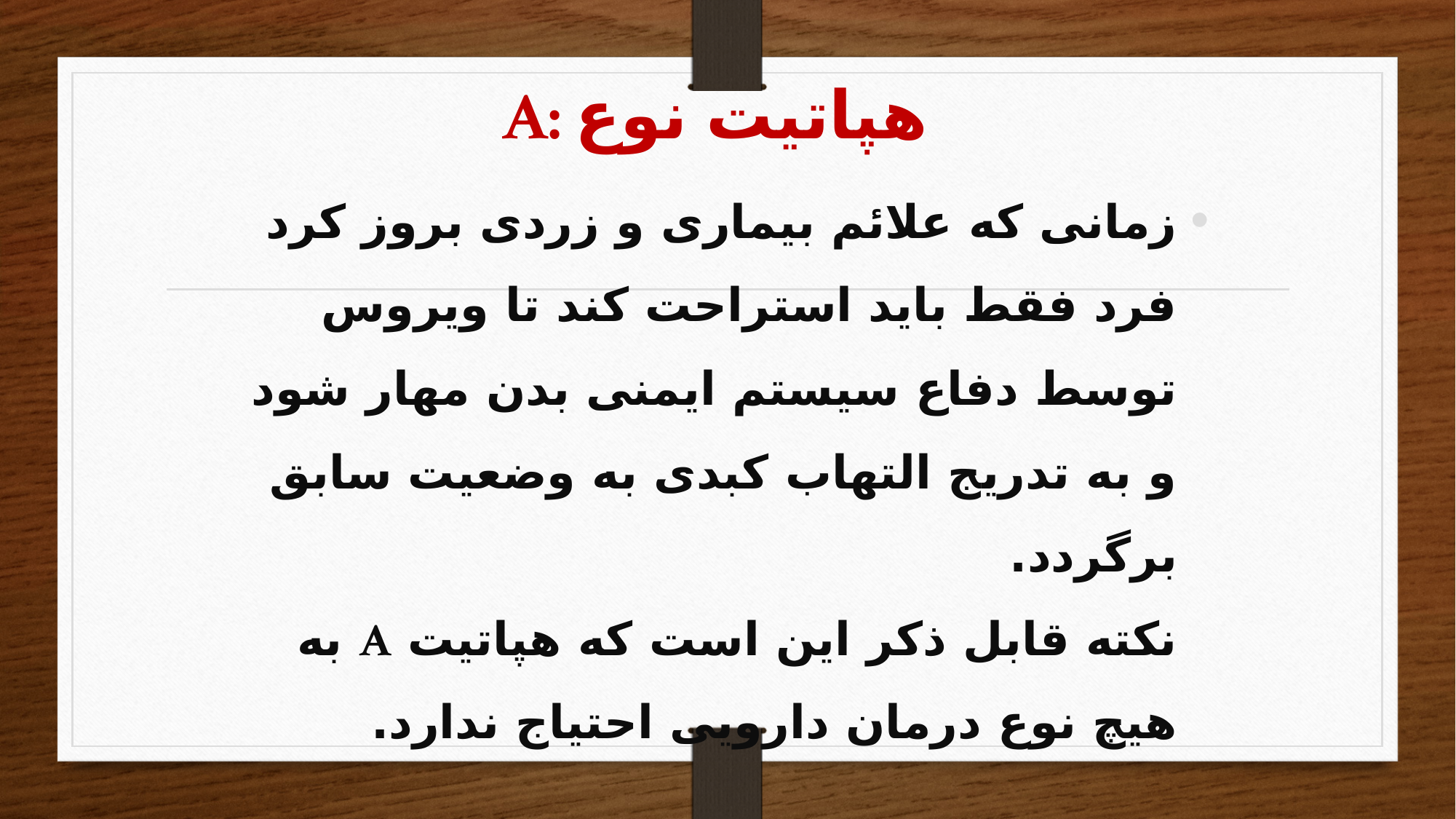

# A: هپاتیت نوع
زمانی که علائم بیماری و زردی بروز کرد فرد فقط باید استراحت کند تا ویروس توسط دفاع سیستم ایمنی بدن مهار شود و به تدریج التهاب کبدی به وضعیت سابق برگردد.
نکته قابل ذکر این است که هپاتیت A به هیچ نوع درمان دارویی احتیاج ندارد.